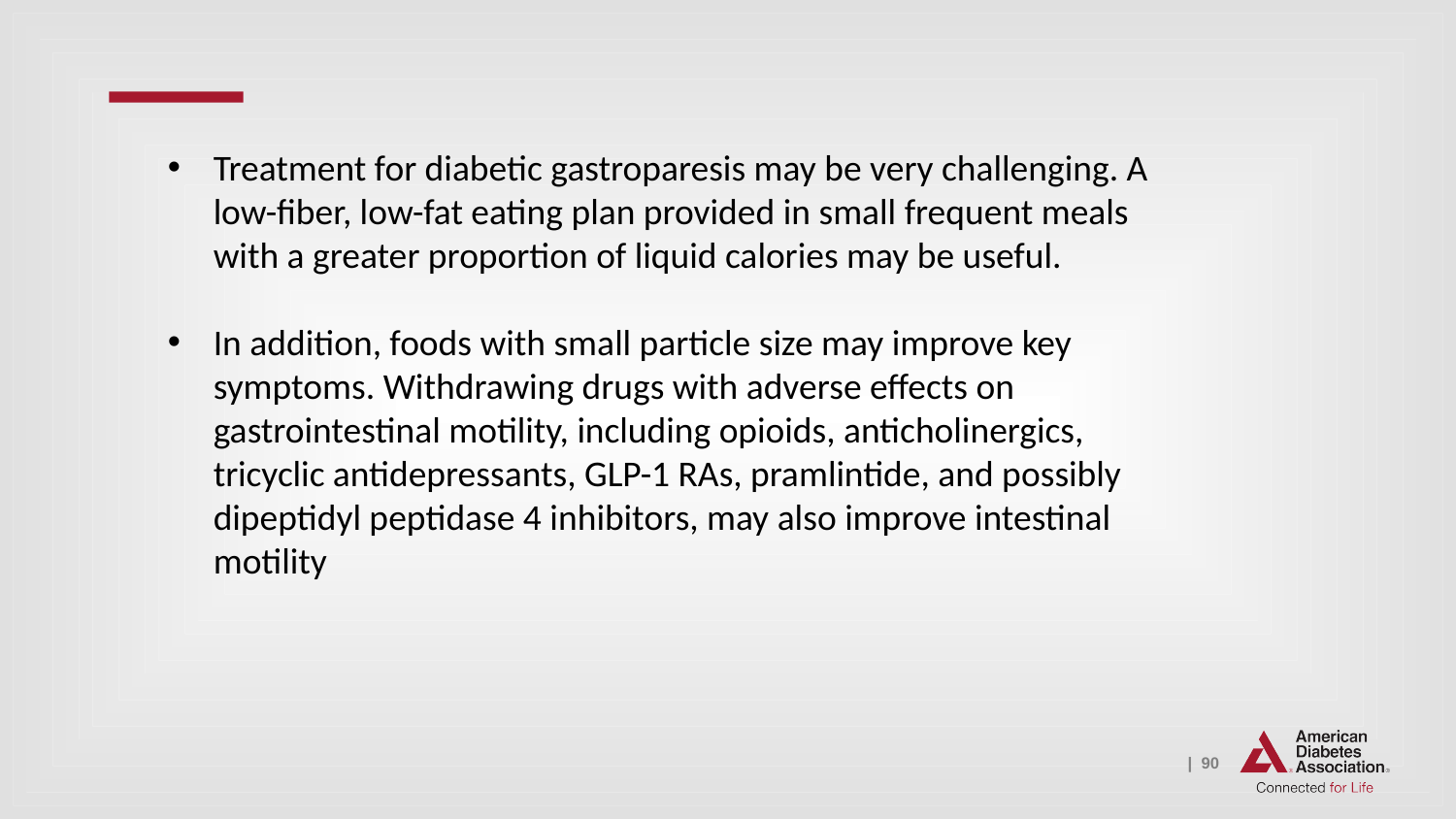

Treatment for diabetic gastroparesis may be very challenging. A low-ﬁber, low-fat eating plan provided in small frequent meals with a greater proportion of liquid calories may be useful.

In addition, foods with small particle size may improve key symptoms. Withdrawing drugs with adverse effects on gastrointestinal motility, including opioids, anticholinergics, tricyclic antidepressants, GLP-1 RAs, pramlintide, and possibly dipeptidyl peptidase 4 inhibitors, may also improve intestinal motility